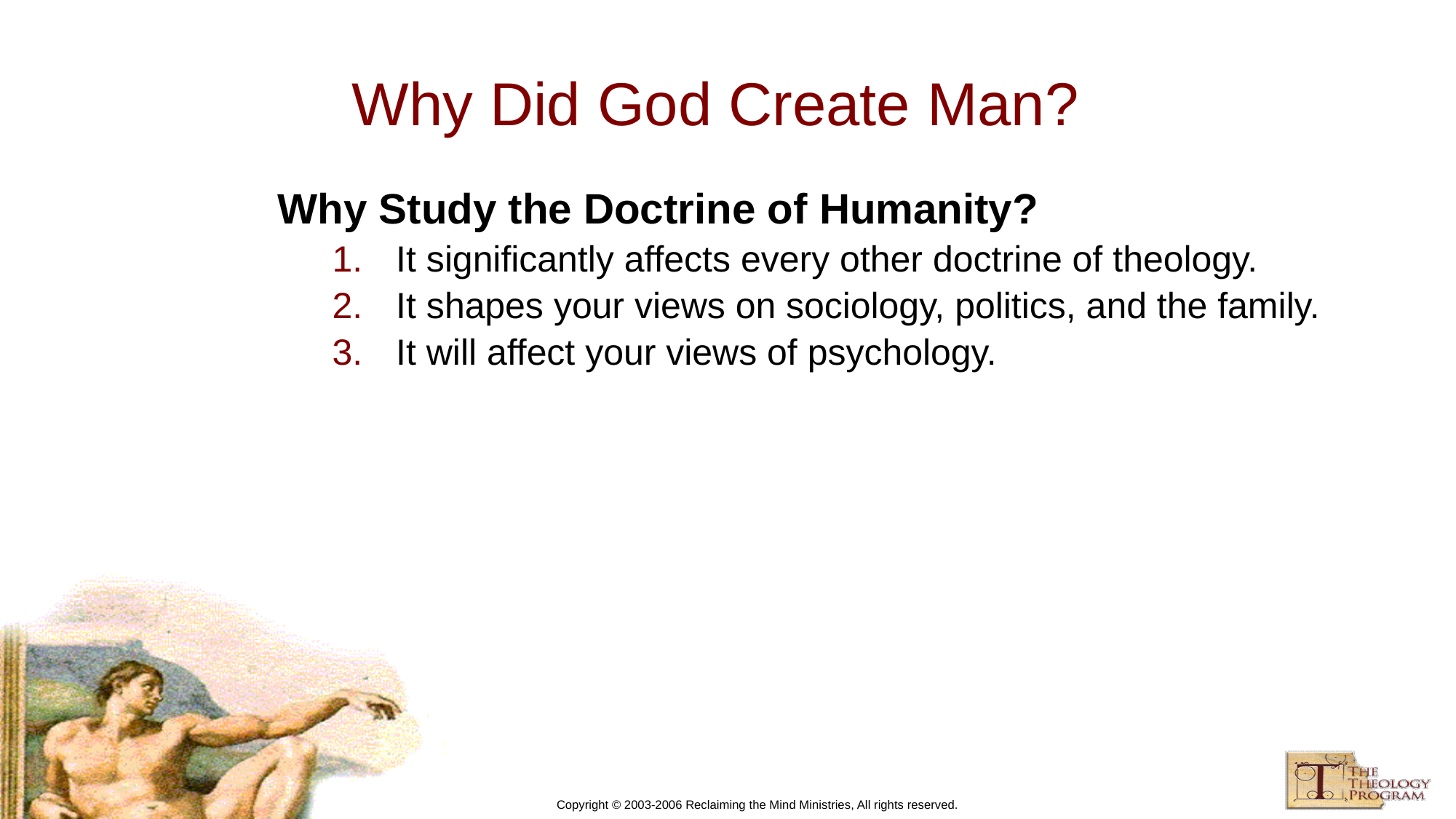

# Why Did God Create Man?
Why Study the Doctrine of Humanity?
It significantly affects every other doctrine of theology.
It shapes your views on sociology, politics, and the family.
It will affect your views of psychology.
Copyright © 2003-2006 Reclaiming the Mind Ministries, All rights reserved.